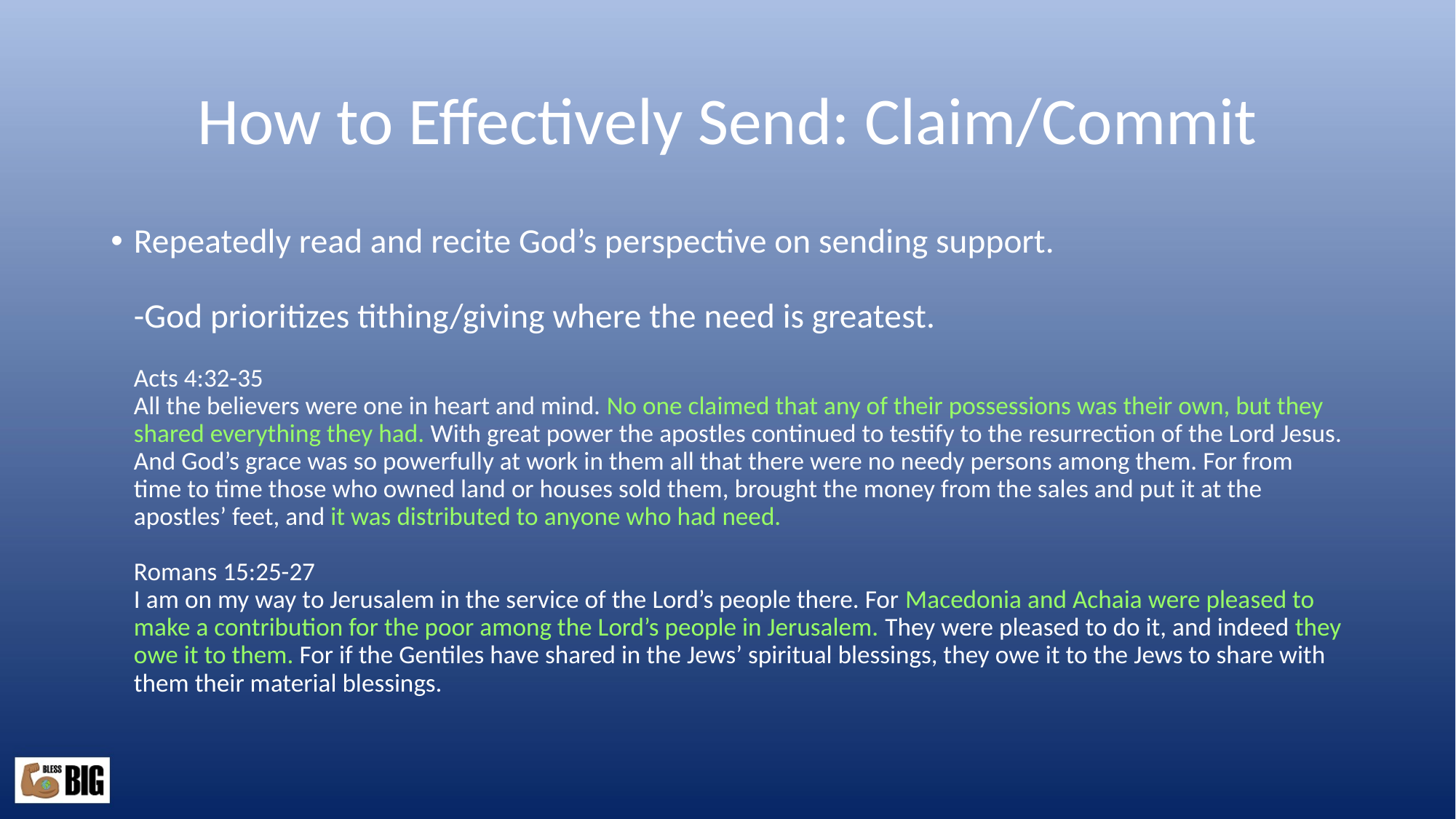

# How to Effectively Send: Claim/Commit
Repeatedly read and recite God’s perspective on sending support.
-God prioritizes tithing/giving where the need is greatest.
Acts 4:32-35
All the believers were one in heart and mind. No one claimed that any of their possessions was their own, but they shared everything they had. With great power the apostles continued to testify to the resurrection of the Lord Jesus. And God’s grace was so powerfully at work in them all that there were no needy persons among them. For from time to time those who owned land or houses sold them, brought the money from the sales and put it at the apostles’ feet, and it was distributed to anyone who had need.
Romans 15:25-27
I am on my way to Jerusalem in the service of the Lord’s people there. For Macedonia and Achaia were pleased to make a contribution for the poor among the Lord’s people in Jerusalem. They were pleased to do it, and indeed they owe it to them. For if the Gentiles have shared in the Jews’ spiritual blessings, they owe it to the Jews to share with them their material blessings.